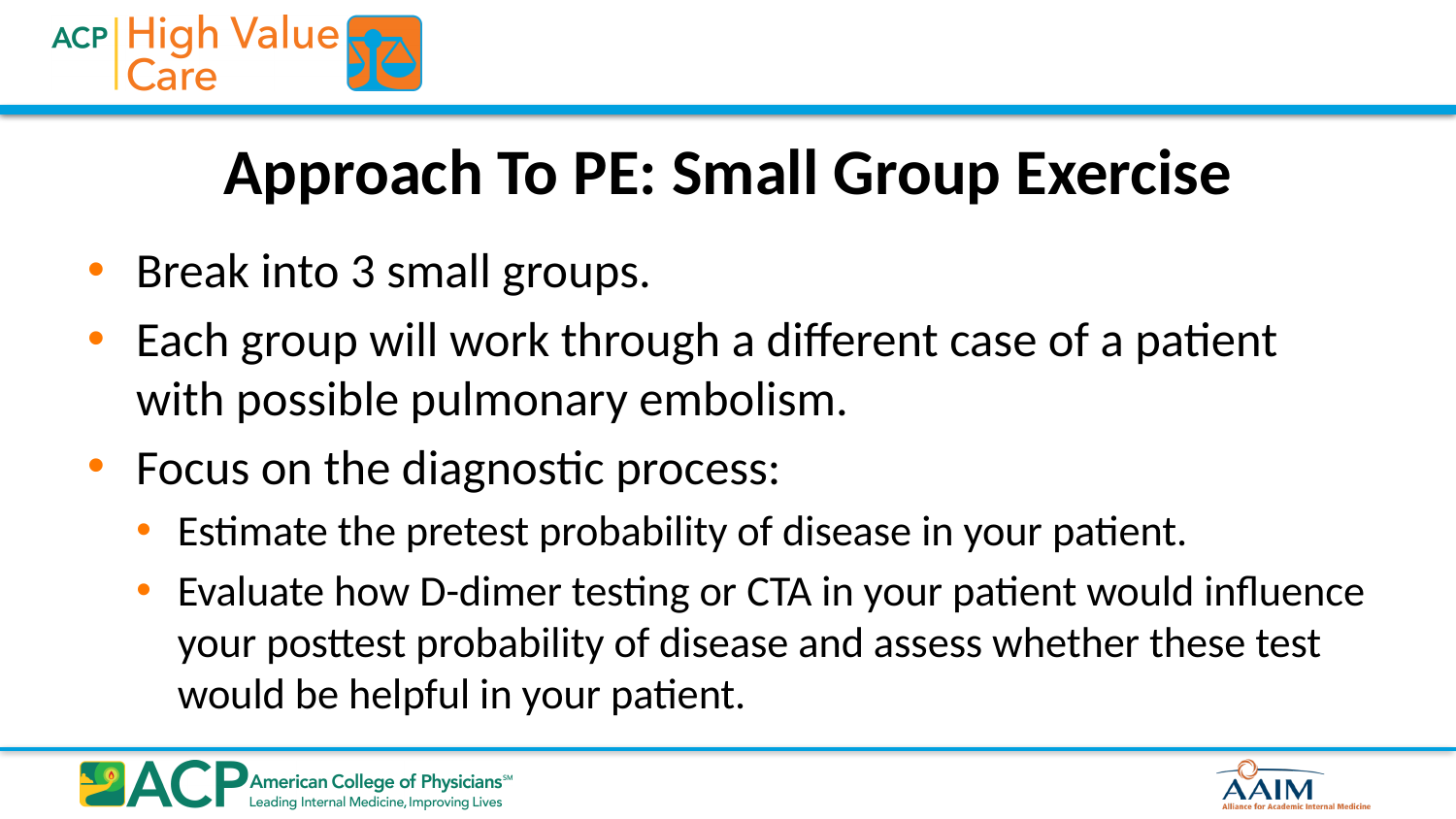

# Approach To PE: Small Group Exercise
Break into 3 small groups.
Each group will work through a different case of a patient with possible pulmonary embolism.
Focus on the diagnostic process:
Estimate the pretest probability of disease in your patient.
Evaluate how D-dimer testing or CTA in your patient would influence your posttest probability of disease and assess whether these test would be helpful in your patient.